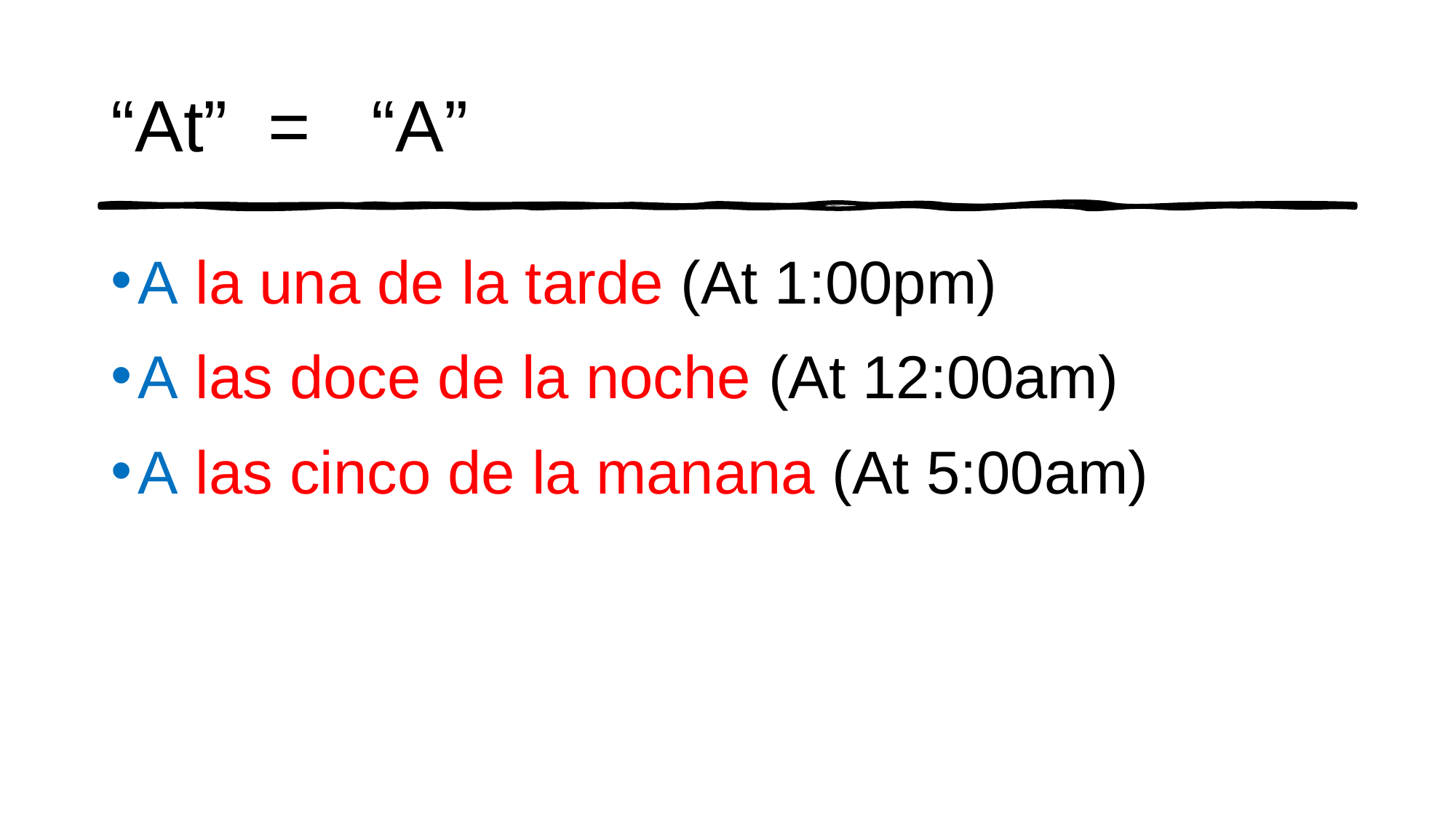

# “At”  =   “A”
A la una de la tarde (At 1:00pm)
A las doce de la noche (At 12:00am)
A las cinco de la manana (At 5:00am)